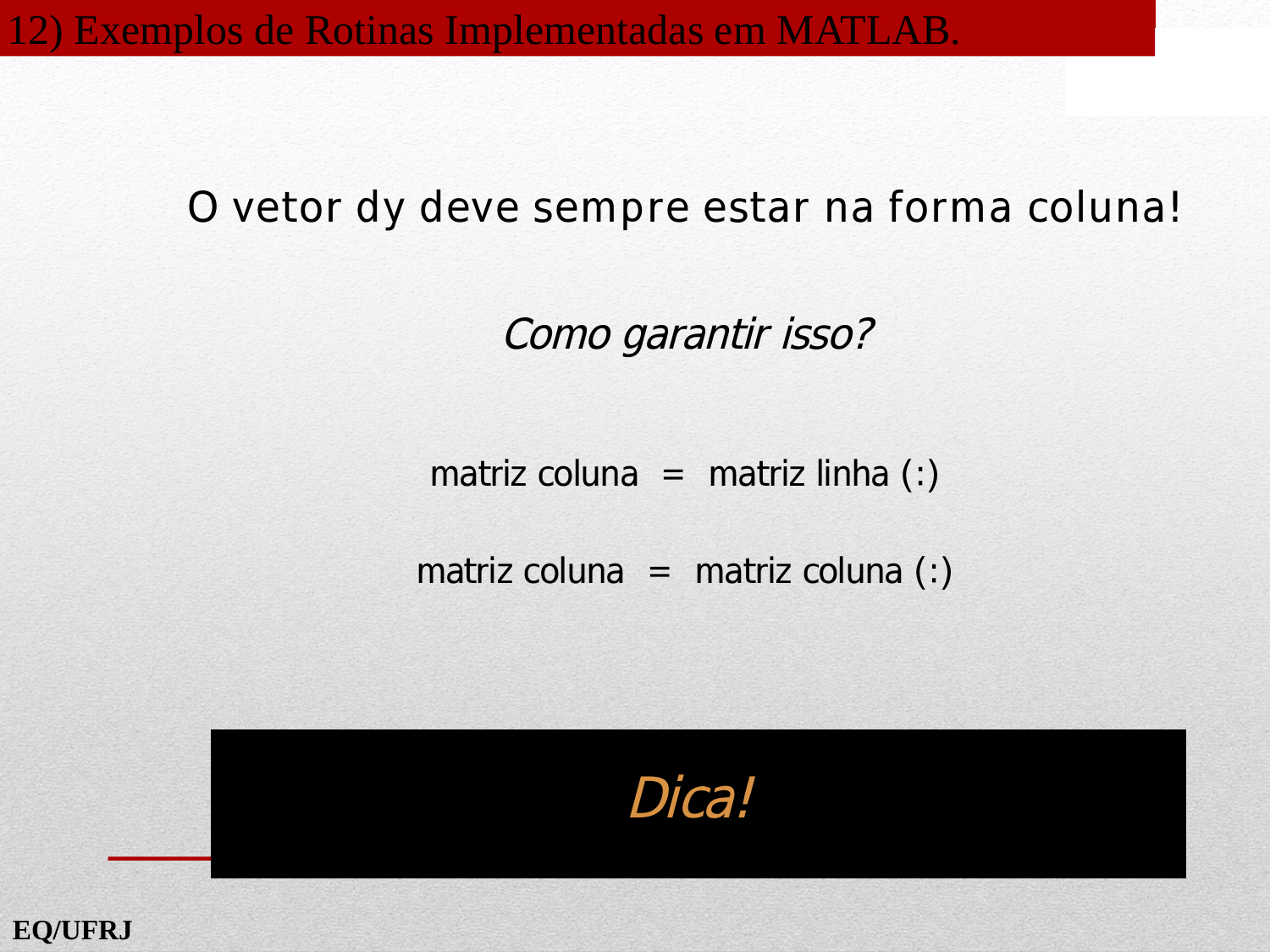

12) Exemplos de Rotinas Implementadas em MATLAB.
O vetor dy deve sempre estar na forma coluna!

Como garantir isso?

matriz coluna  =  matriz linha (:)

matriz coluna  =  matriz coluna (:)

Dica!